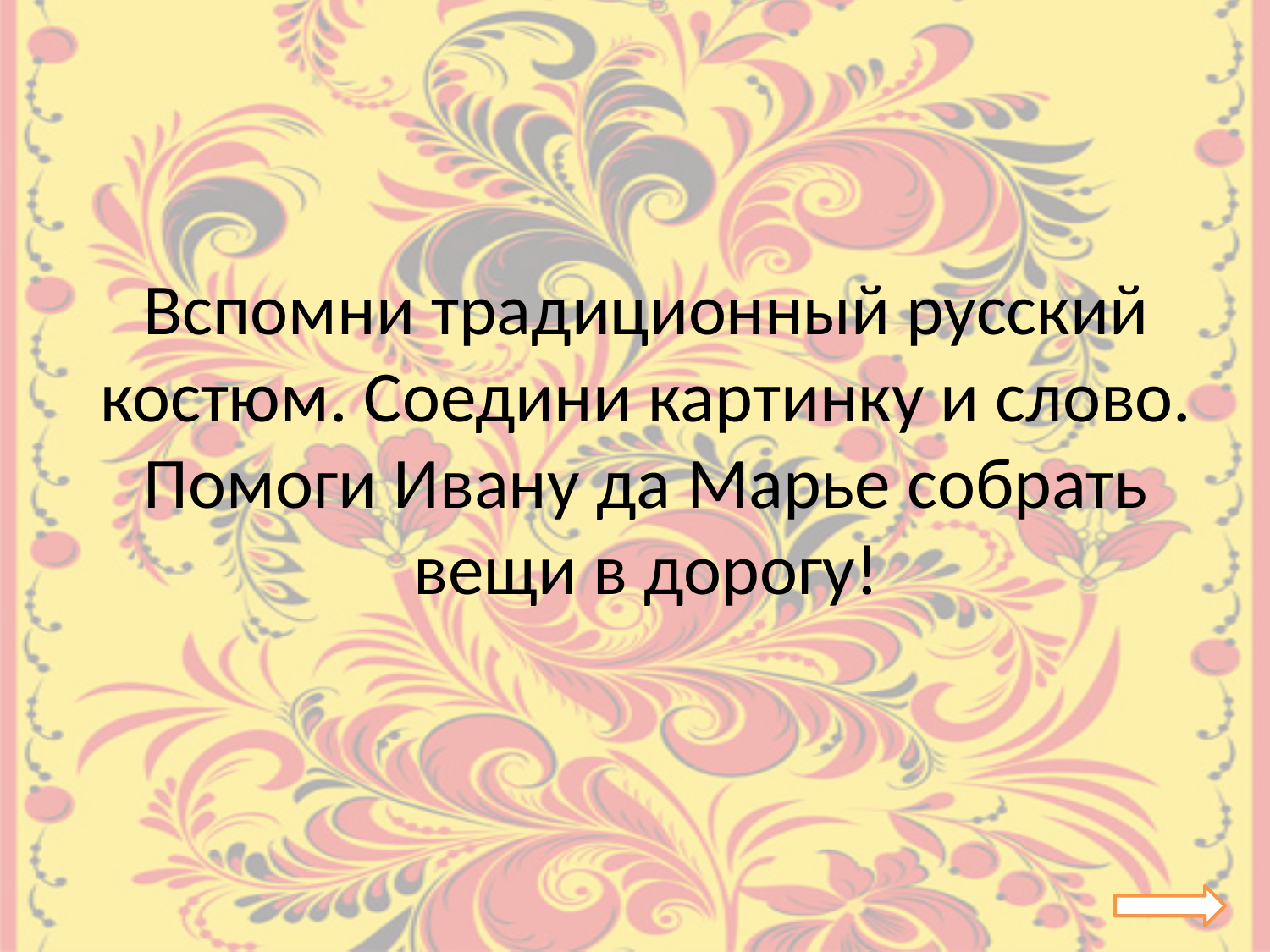

# Вспомни традиционный русский костюм. Соедини картинку и слово. Помоги Ивану да Марье собрать вещи в дорогу!